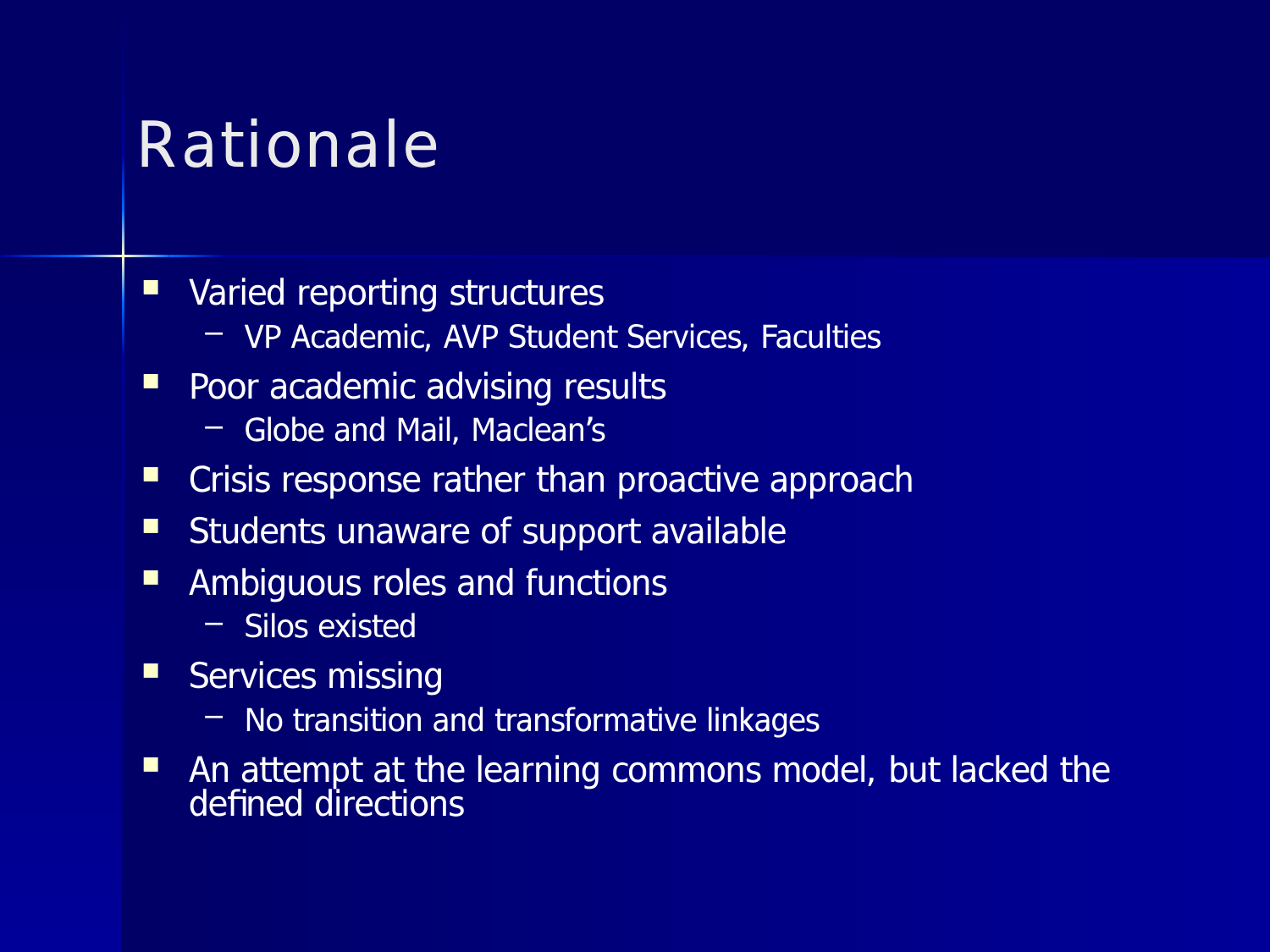

# Rationale
Varied reporting structures
VP Academic, AVP Student Services, Faculties
Poor academic advising results
Globe and Mail, Maclean’s
Crisis response rather than proactive approach
Students unaware of support available
Ambiguous roles and functions
Silos existed
Services missing
No transition and transformative linkages
An attempt at the learning commons model, but lacked the defined directions